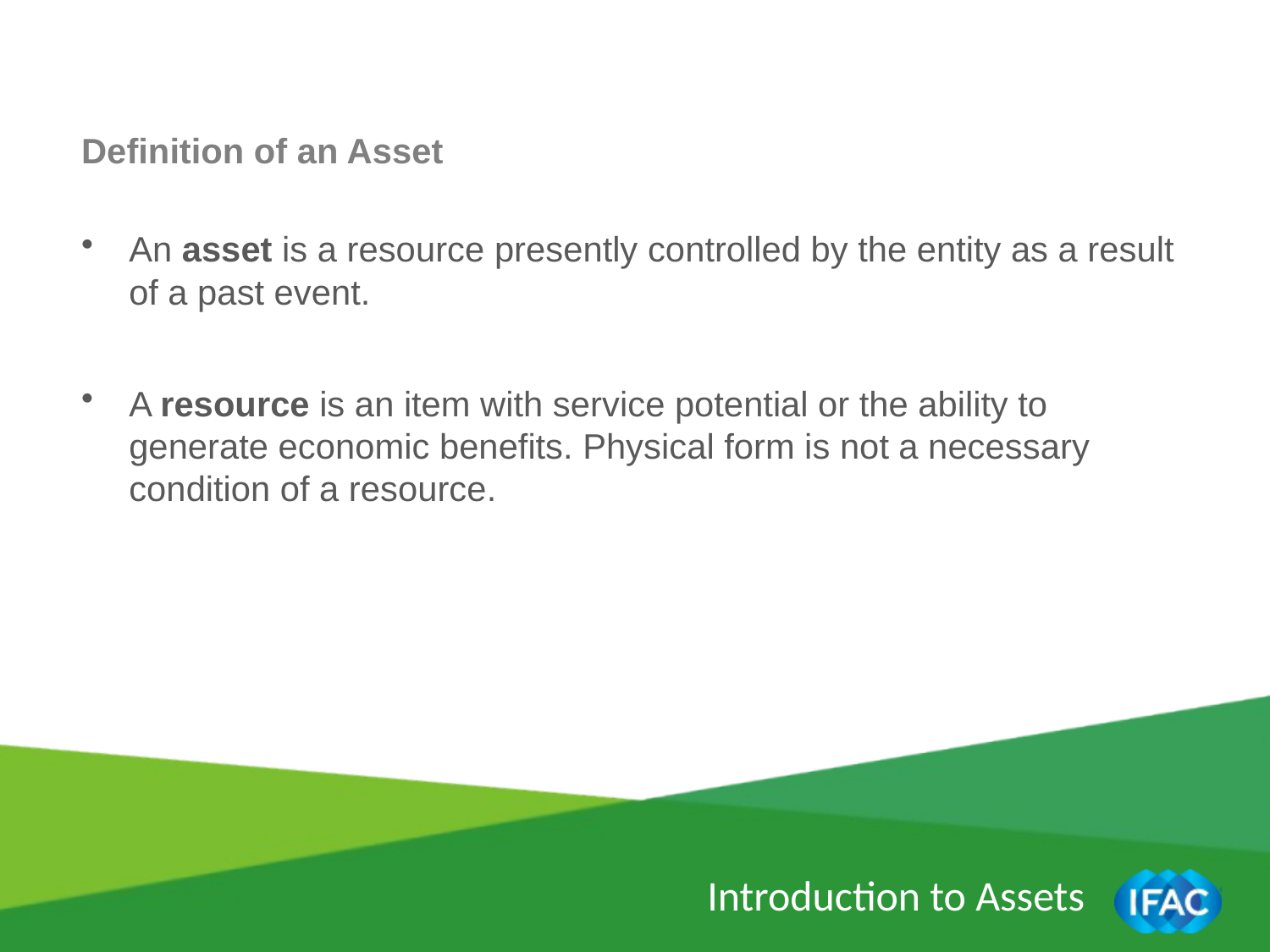

Definition of an Asset

An asset is a resource presently controlled by the entity as a result of a past event.

A resource is an item with service potential or the ability to generate economic benefits. Physical form is not a necessary condition of a resource.
Introduction to Assets